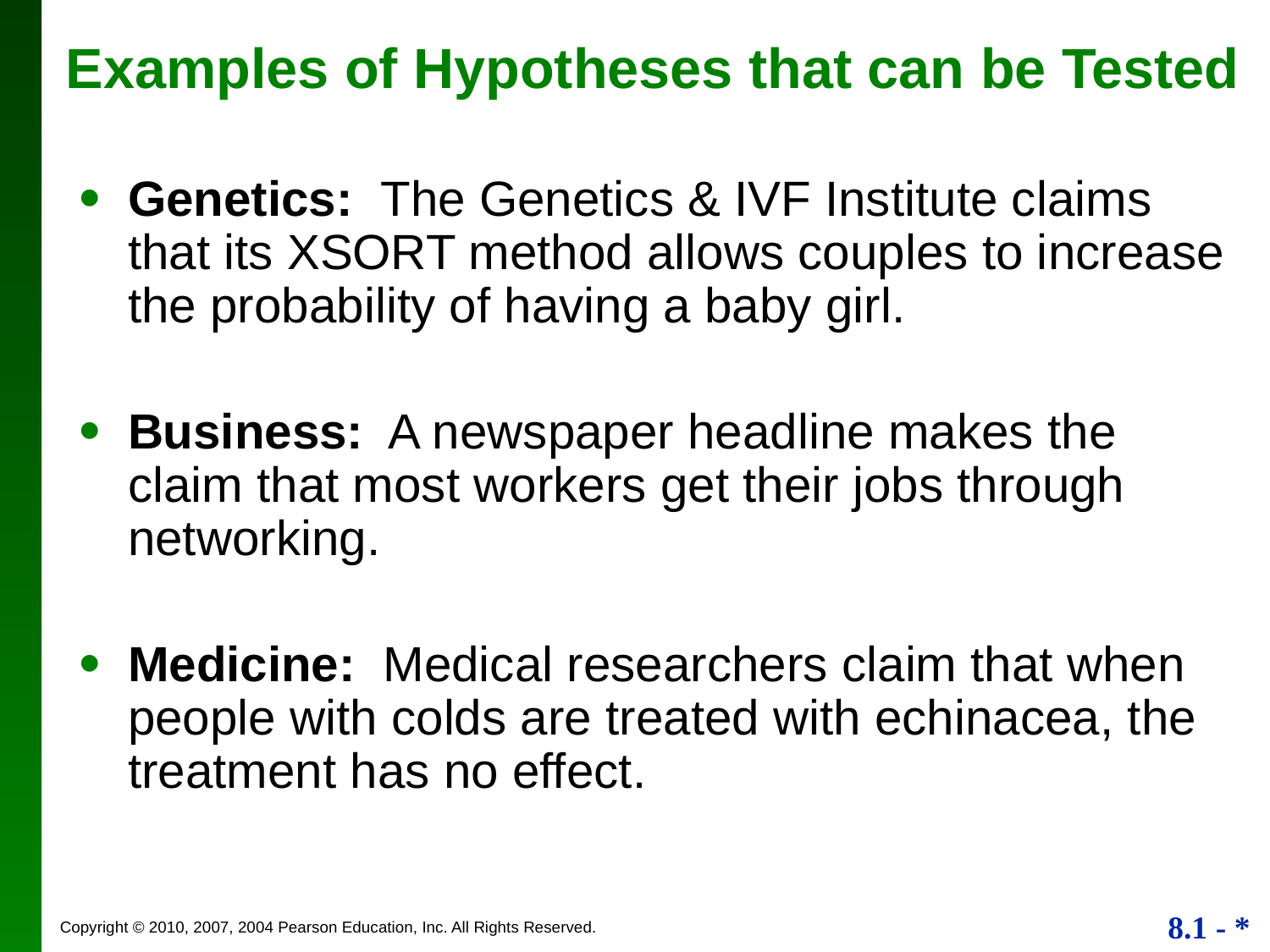

# Examples of Hypotheses that can be Tested
Genetics:  The Genetics & IVF Institute claims that its XSORT method allows couples to increase the probability of having a baby girl.

Business:  A newspaper headline makes the claim that most workers get their jobs through networking.

Medicine:  Medical researchers claim that when people with colds are treated with echinacea, the treatment has no effect.